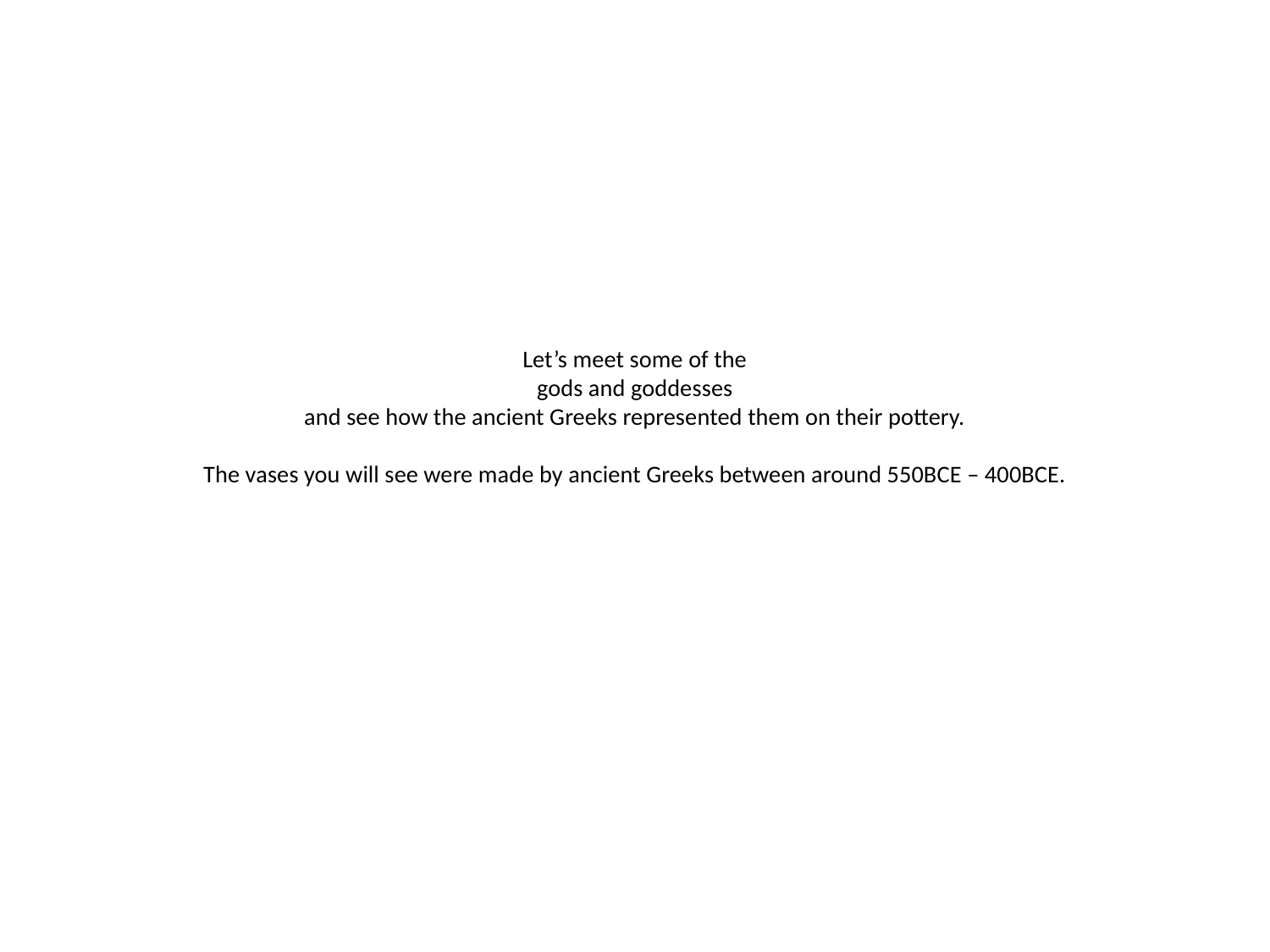

# Let’s meet some of the gods and goddesses and see how the ancient Greeks represented them on their pottery. The vases you will see were made by ancient Greeks between around 550BCE – 400BCE.